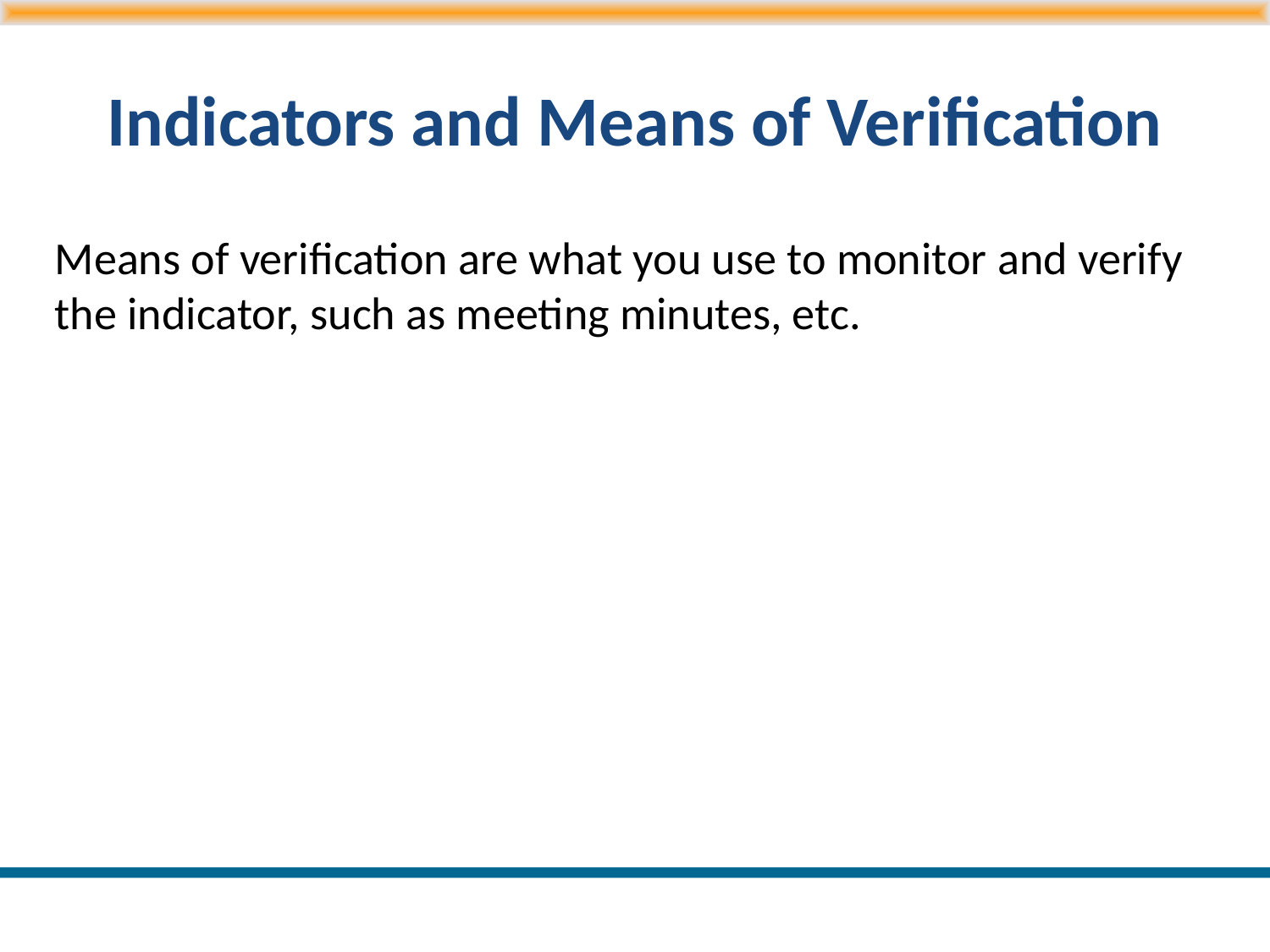

# Indicators and Means of Verification
Means of verification are what you use to monitor and verify the indicator, such as meeting minutes, etc.